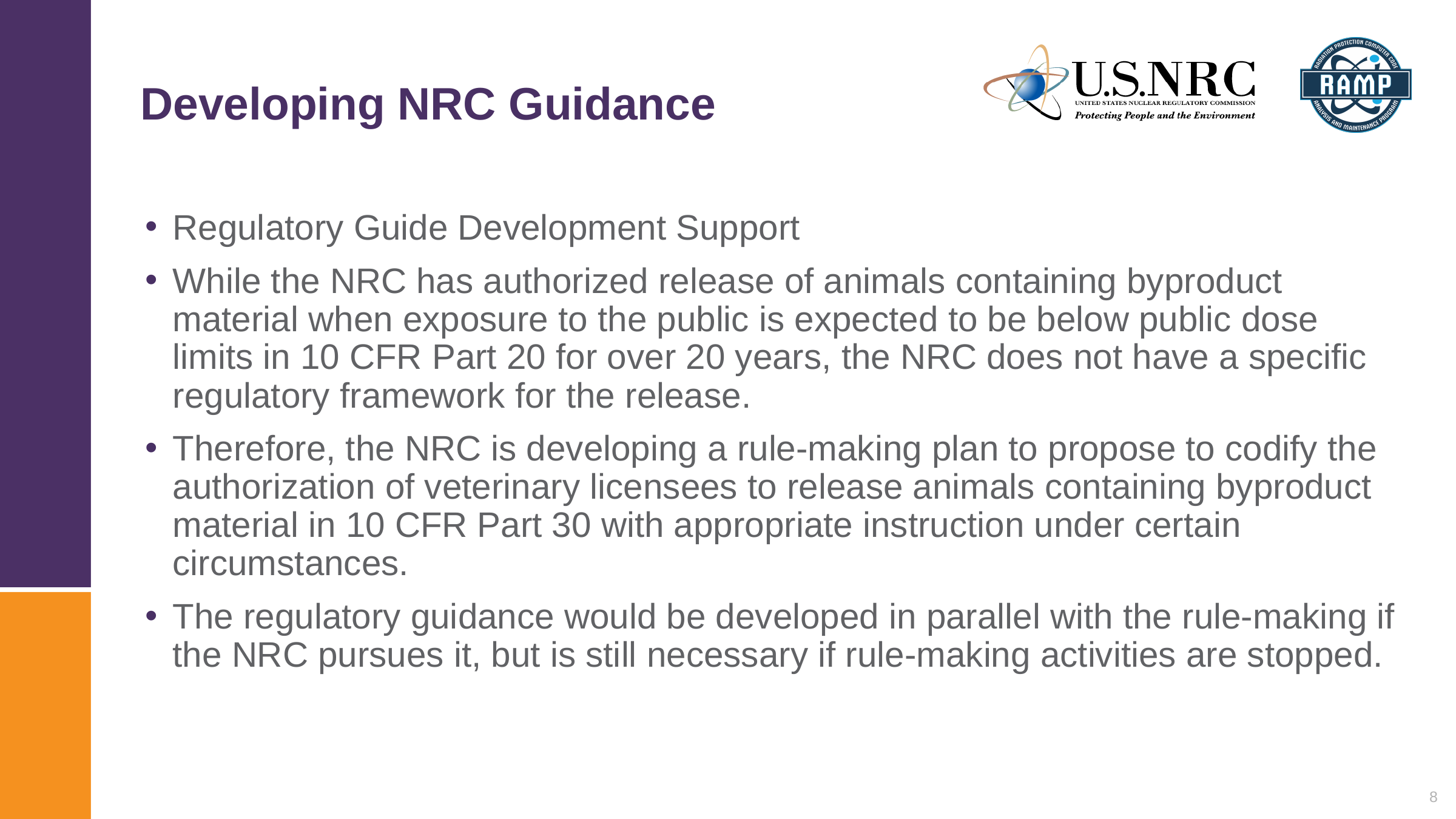

# Developing NRC Guidance
Regulatory Guide Development Support
While the NRC has authorized release of animals containing byproduct material when exposure to the public is expected to be below public dose limits in 10 CFR Part 20 for over 20 years, the NRC does not have a specific regulatory framework for the release.
Therefore, the NRC is developing a rule-making plan to propose to codify the authorization of veterinary licensees to release animals containing byproduct material in 10 CFR Part 30 with appropriate instruction under certain circumstances.
The regulatory guidance would be developed in parallel with the rule-making if the NRC pursues it, but is still necessary if rule-making activities are stopped.

8